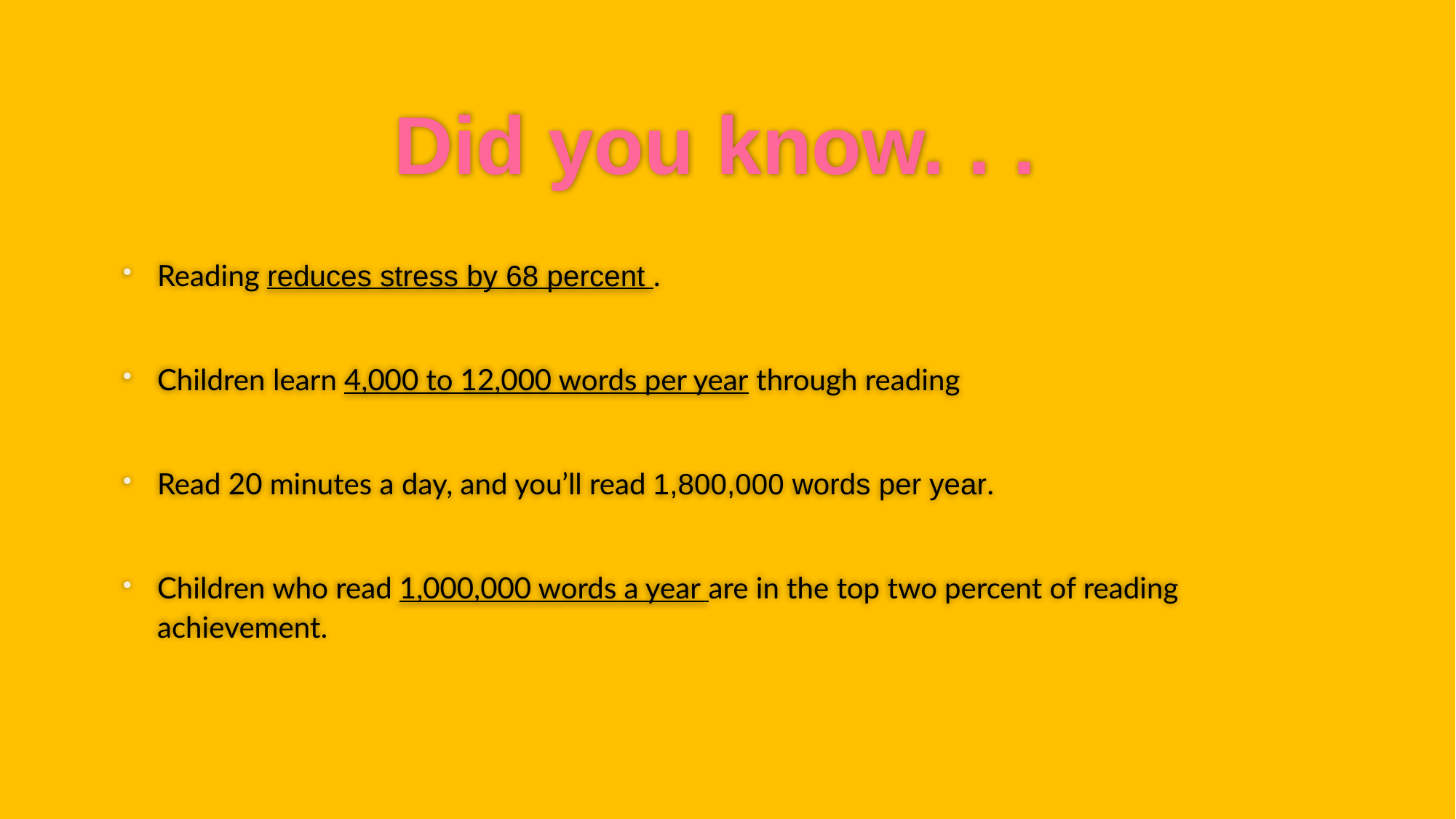

# Did you know. . .
Reading reduces stress by 68 percent .

Children learn 4,000 to 12,000 words per year through reading

Read 20 minutes a day, and you’ll read 1,800,000 words per year.

Children who read 1,000,000 words a year are in the top two percent of reading achievement.